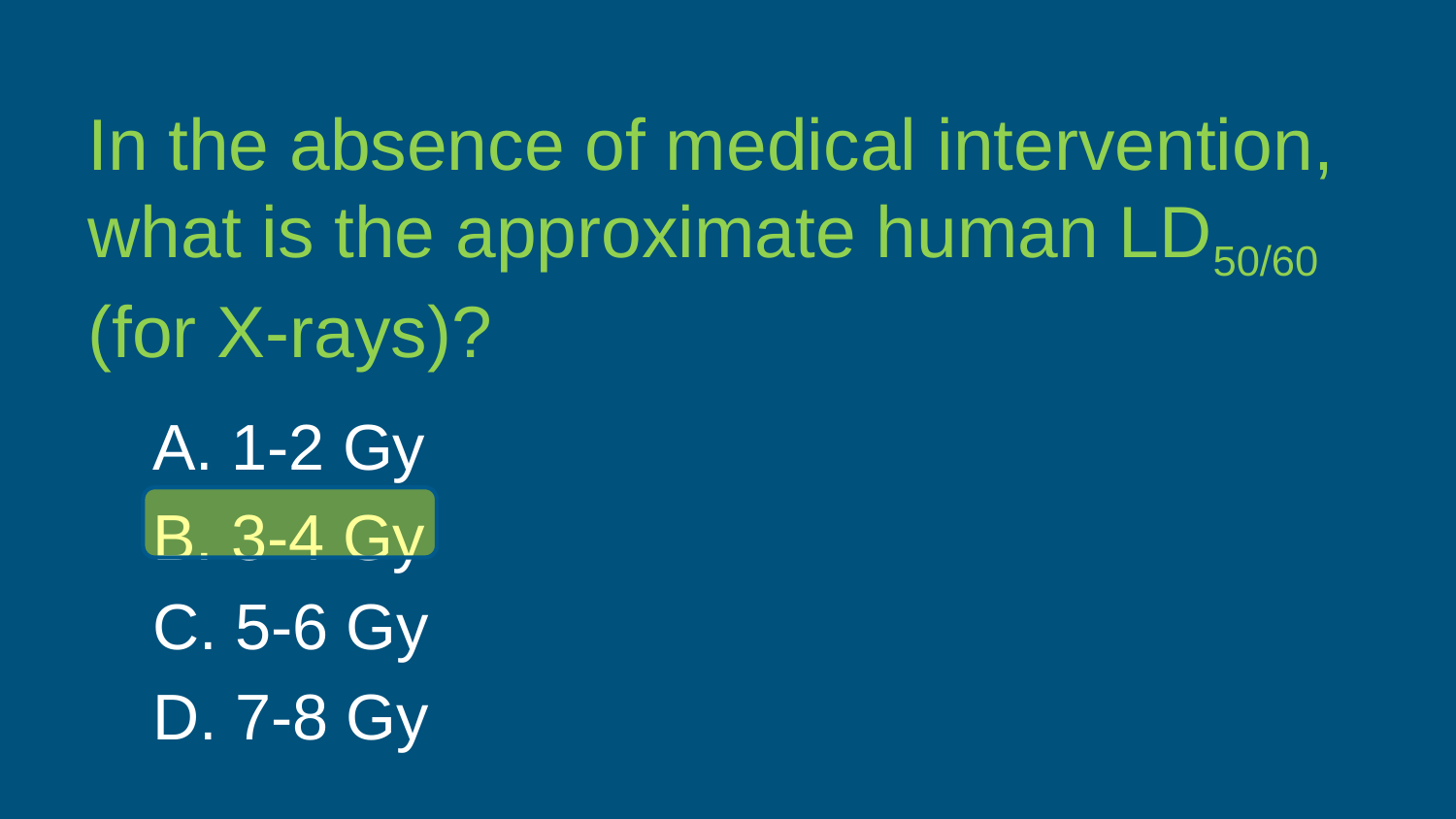

In the absence of medical intervention, what is the approximate human LD50/60 (for X-rays)?

A. 1-2 Gy
B. 3-4 Gy
C. 5-6 Gy
D. 7-8 Gy